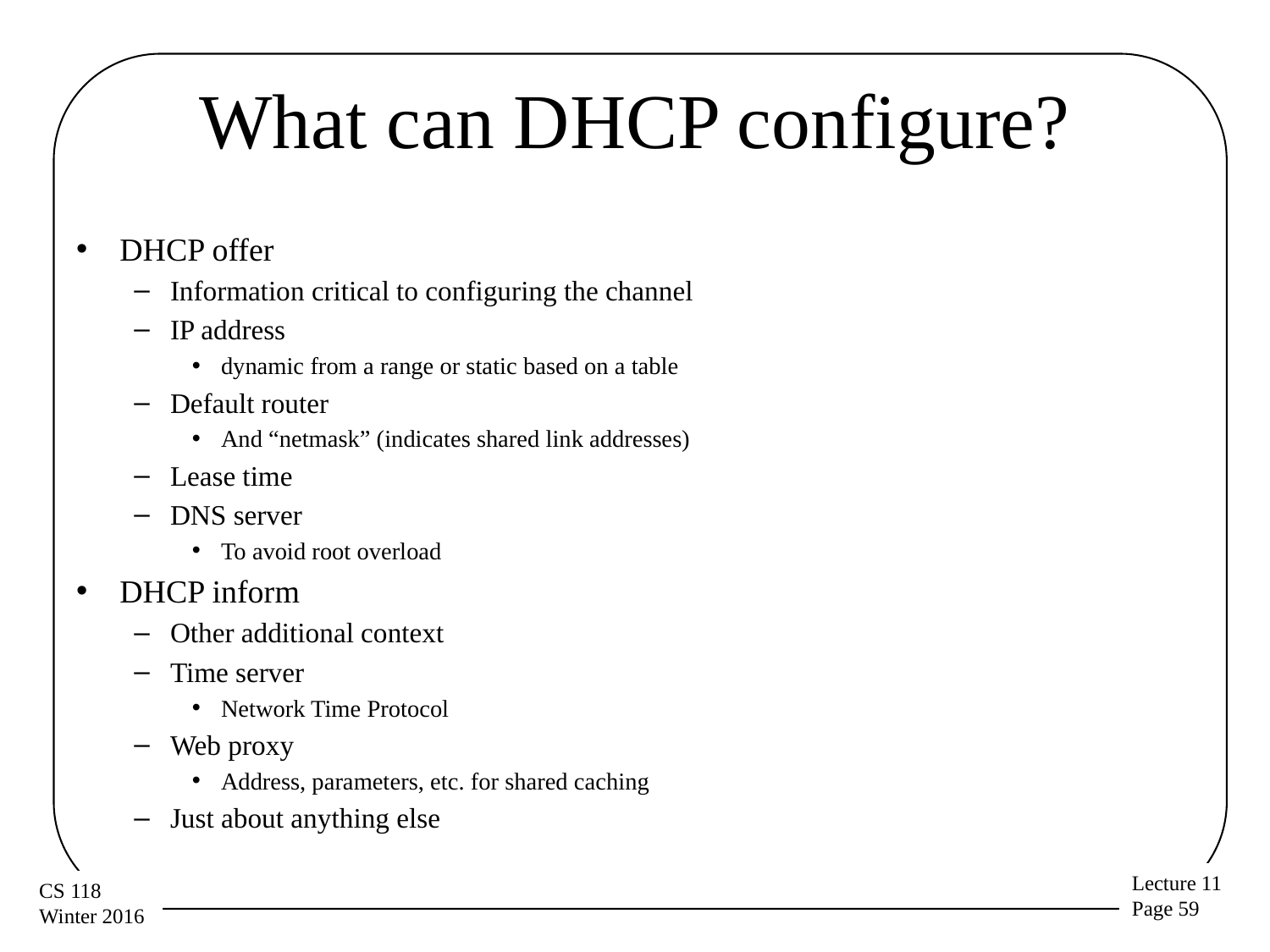

# What can DHCP configure?
DHCP offer
Information critical to configuring the channel
IP address
dynamic from a range or static based on a table
Default router
And “netmask” (indicates shared link addresses)
Lease time
DNS server
To avoid root overload
DHCP inform
Other additional context
Time server
Network Time Protocol
Web proxy
Address, parameters, etc. for shared caching
Just about anything else